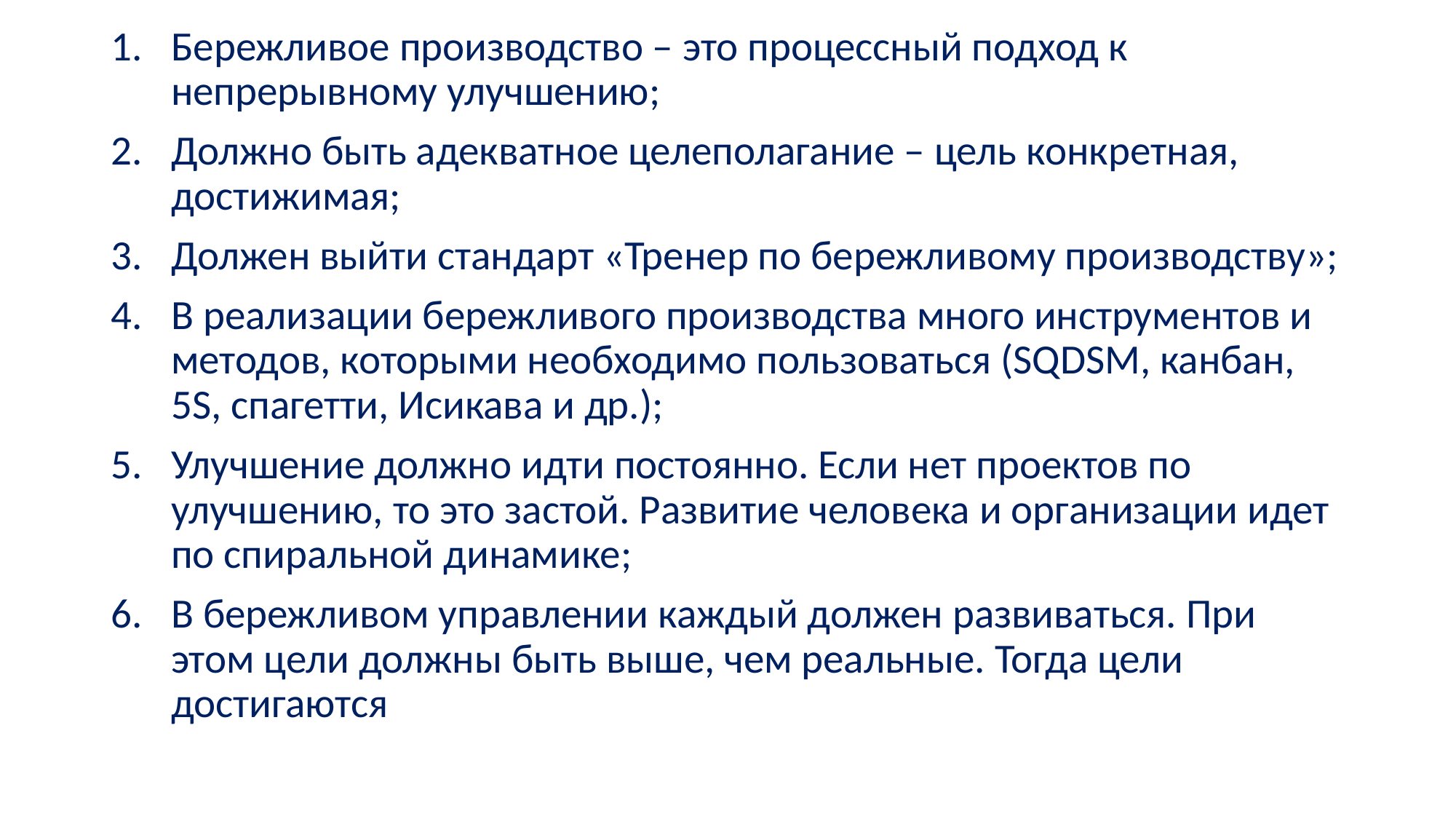

Бережливое производство – это процессный подход к непрерывному улучшению;
Должно быть адекватное целеполагание – цель конкретная, достижимая;
Должен выйти стандарт «Тренер по бережливому производству»;
В реализации бережливого производства много инструментов и методов, которыми необходимо пользоваться (SQDSM, канбан, 5S, спагетти, Исикава и др.);
Улучшение должно идти постоянно. Если нет проектов по улучшению, то это застой. Развитие человека и организации идет по спиральной динамике;
В бережливом управлении каждый должен развиваться. При этом цели должны быть выше, чем реальные. Тогда цели достигаются